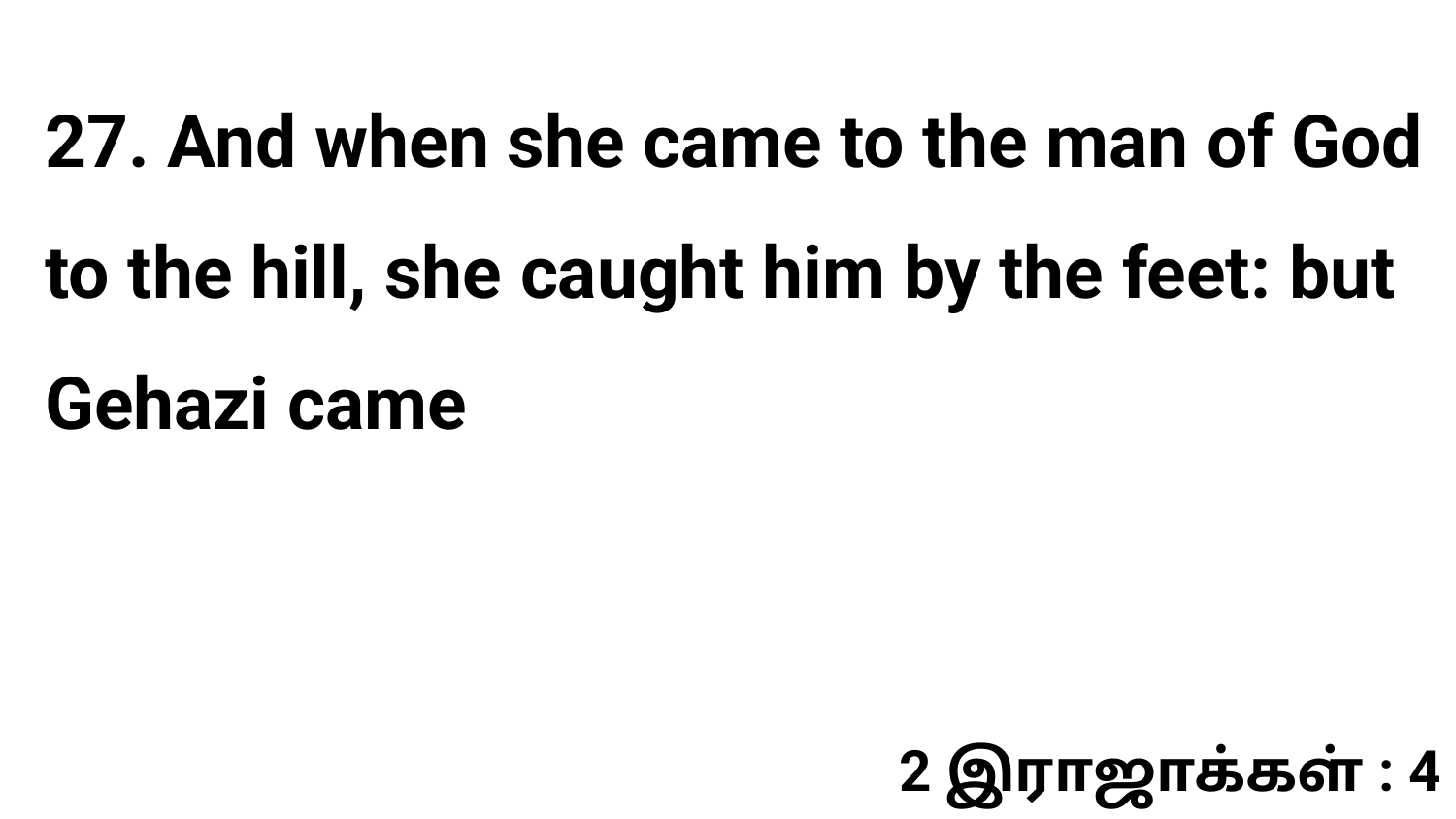

27. And when she came to the man of God to the hill, she caught him by the feet: but Gehazi came
2 இராஜாக்கள் : 4